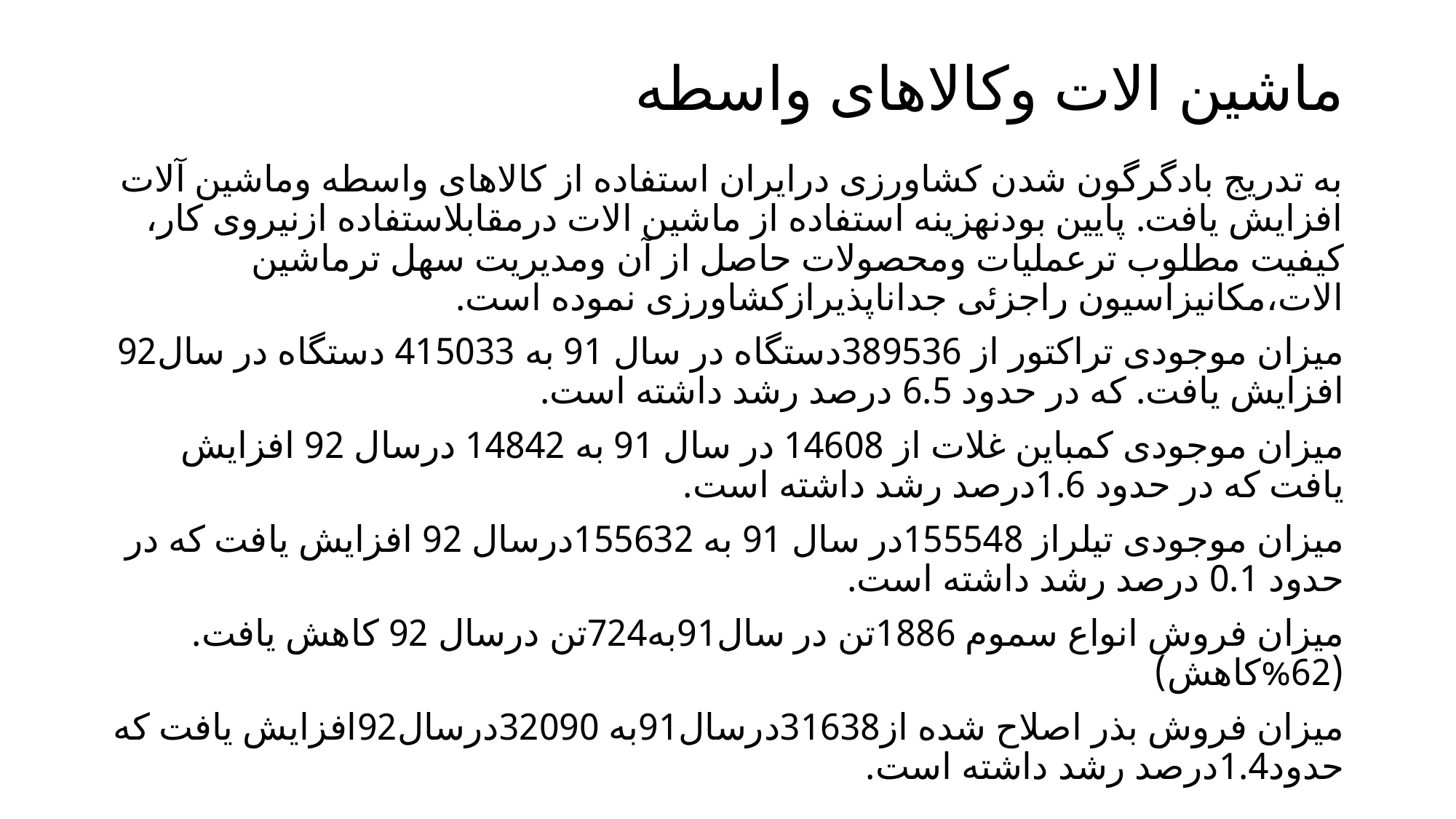

# ماشین الات وکالاهای واسطه
به تدریج بادگرگون شدن کشاورزی درایران استفاده از کالاهای واسطه وماشین آلات افزایش یافت. پایین بودنهزینه استفاده از ماشین الات درمقابلاستفاده ازنیروی کار، کیفیت مطلوب ترعملیات ومحصولات حاصل از آن ومدیریت سهل ترماشین الات،مکانیزاسیون راجزئی جداناپذیرازکشاورزی نموده است.
میزان موجودی تراکتور از 389536دستگاه در سال 91 به 415033 دستگاه در سال92 افزایش یافت. که در حدود 6.5 درصد رشد داشته است.
میزان موجودی کمباین غلات از 14608 در سال 91 به 14842 درسال 92 افزایش یافت که در حدود 1.6درصد رشد داشته است.
میزان موجودی تیلراز 155548در سال 91 به 155632درسال 92 افزایش یافت که در حدود 0.1 درصد رشد داشته است.
میزان فروش انواع سموم 1886تن در سال91به724تن درسال 92 کاهش یافت. (62%کاهش)
میزان فروش بذر اصلاح شده از31638درسال91به 32090درسال92افزایش یافت که حدود1.4درصد رشد داشته است.